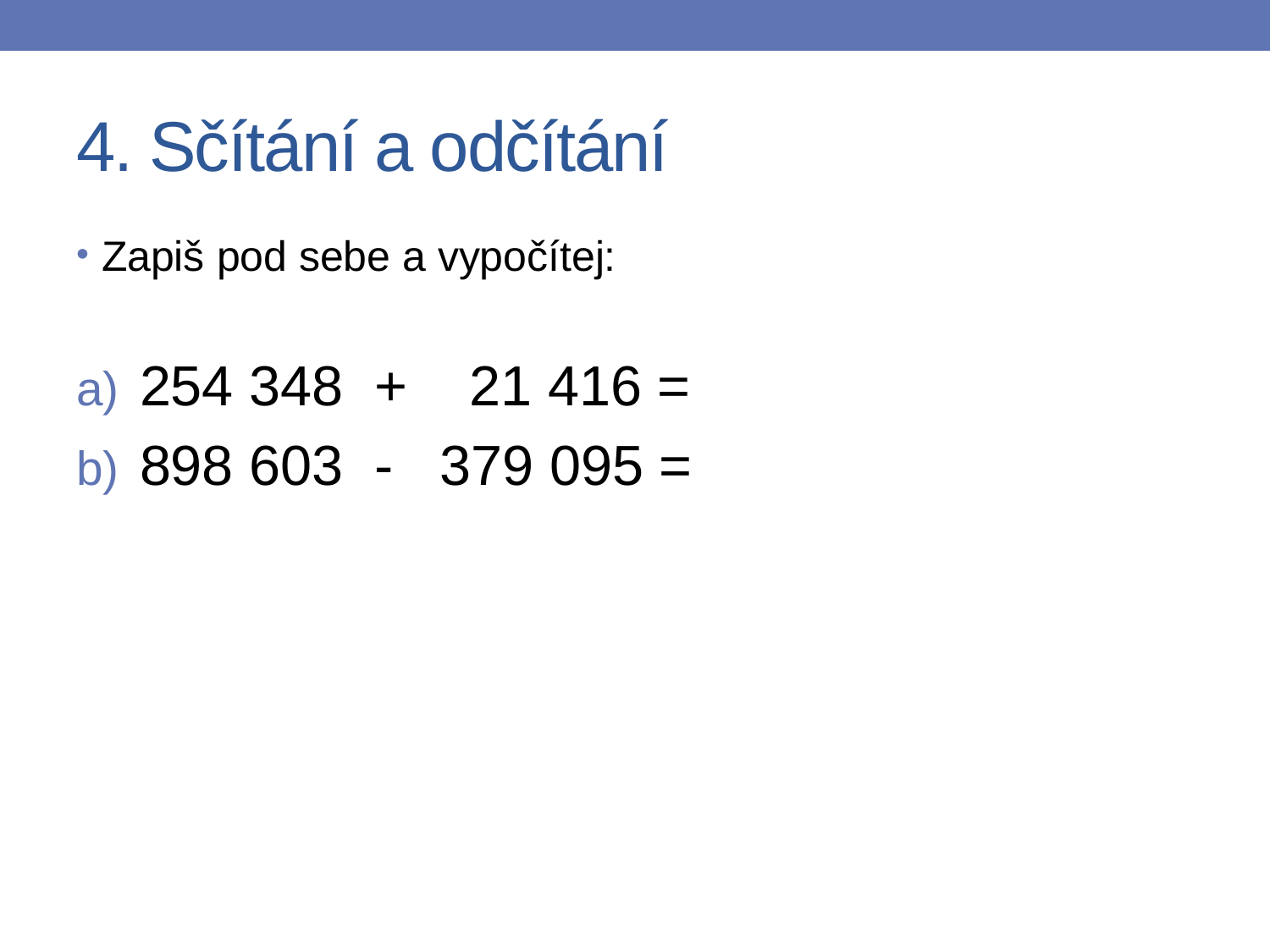

# 4. Sčítání a odčítání
Zapiš pod sebe a vypočítej:

254 348  +    21 416 =
898 603  -   379 095 =